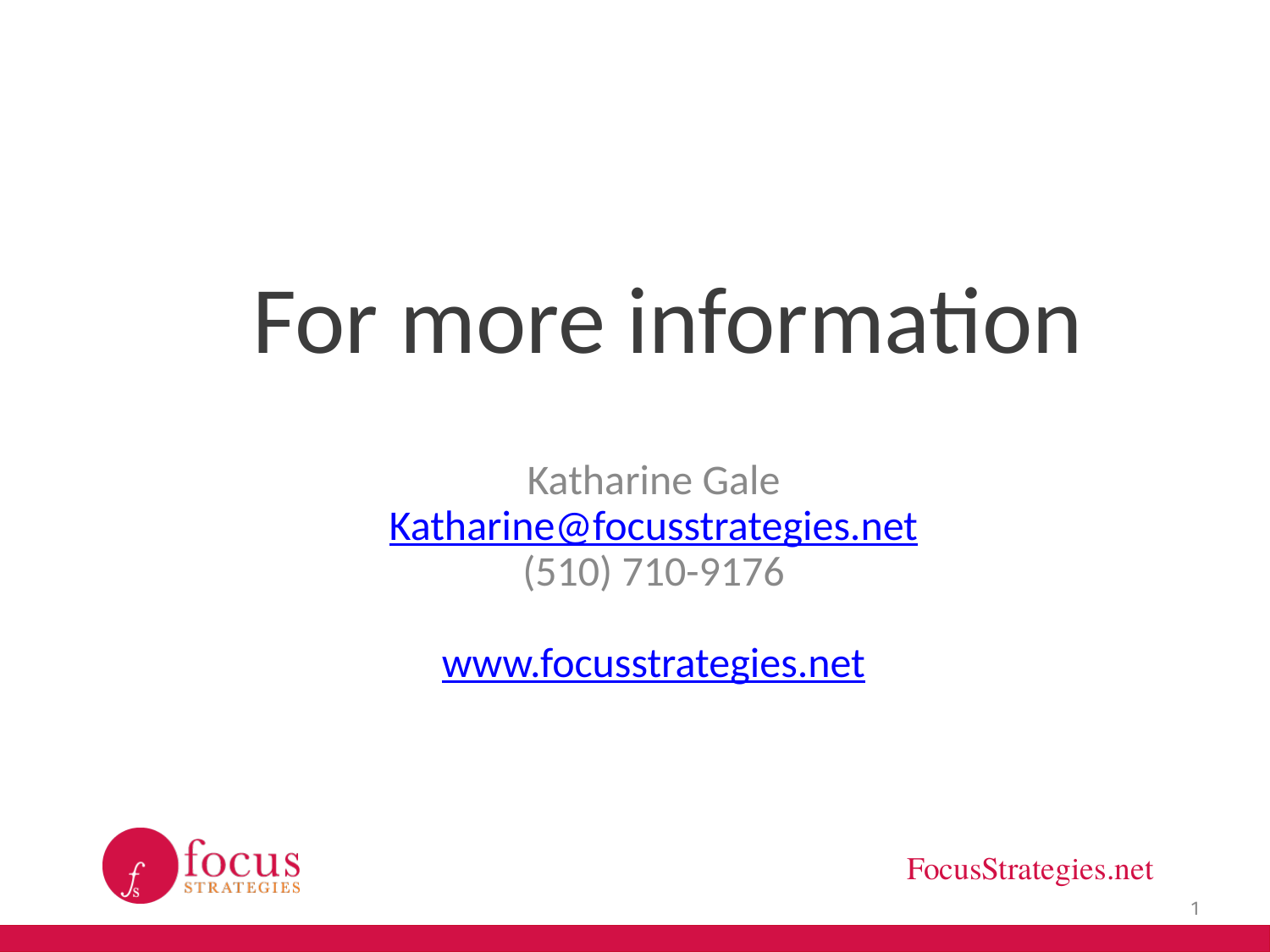

For more information

Katharine Gale
Katharine@focusstrategies.net
(510) 710-9176

www.focusstrategies.net
1